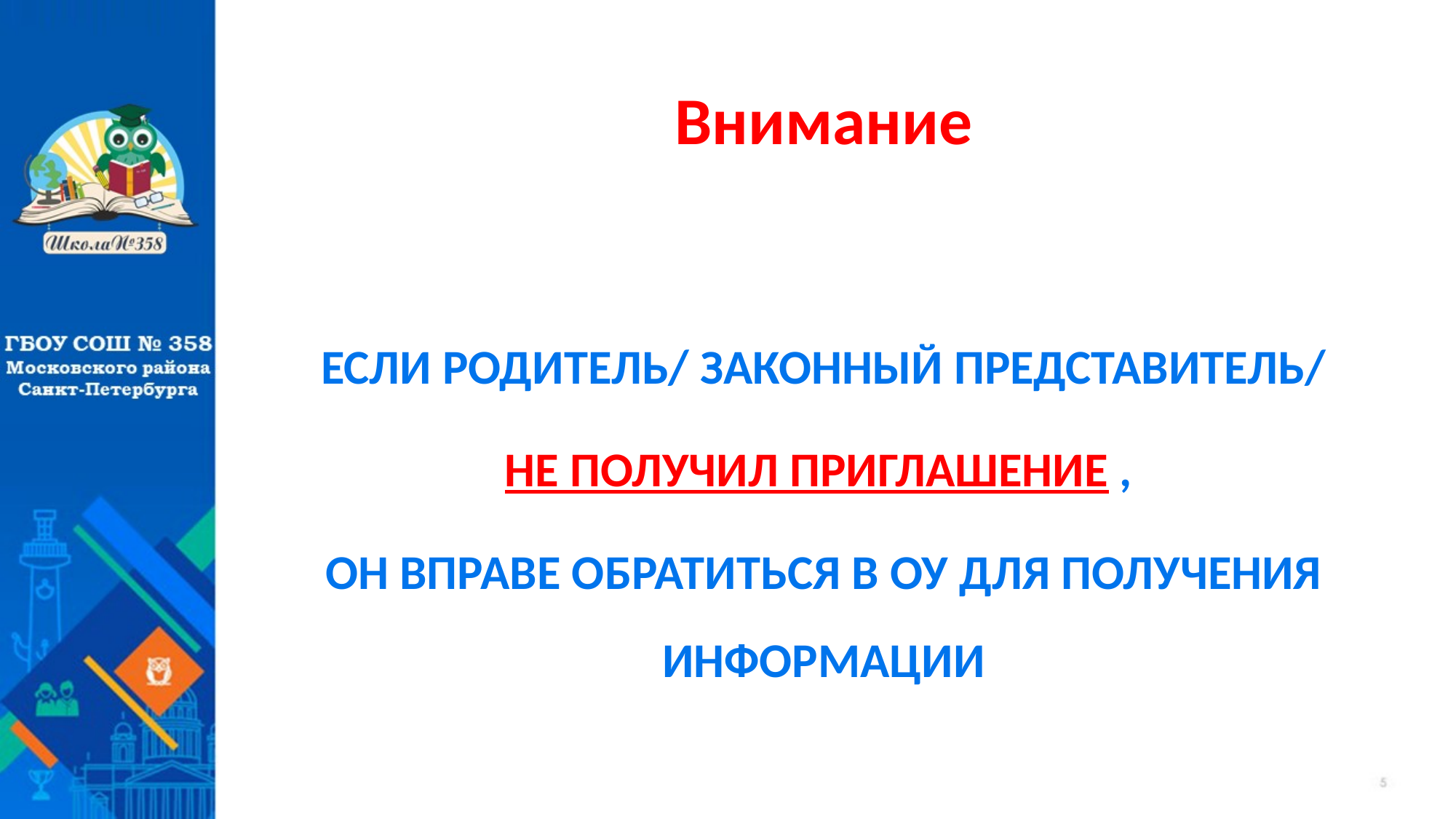

# Внимание
ЕСЛИ РОДИТЕЛЬ/ ЗАКОННЫЙ ПРЕДСТАВИТЕЛЬ/
НЕ ПОЛУЧИЛ ПРИГЛАШЕНИЕ ,
ОН ВПРАВЕ ОБРАТИТЬСЯ В ОУ ДЛЯ ПОЛУЧЕНИЯ ИНФОРМАЦИИ